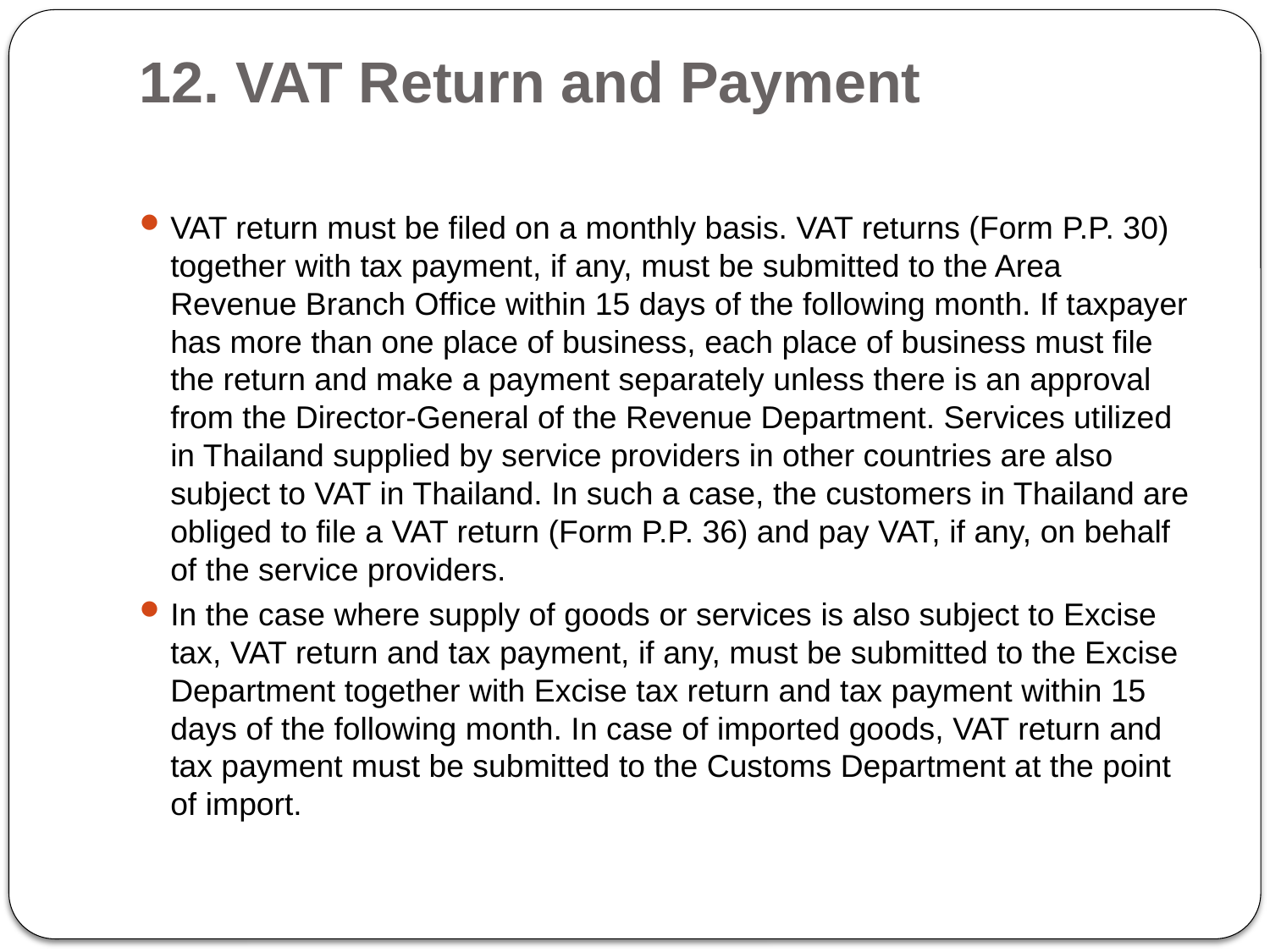

# 12. VAT Return and Payment
VAT return must be filed on a monthly basis. VAT returns (Form P.P. 30) together with tax payment, if any, must be submitted to the Area Revenue Branch Office within 15 days of the following month. If taxpayer has more than one place of business, each place of business must file the return and make a payment separately unless there is an approval from the Director-General of the Revenue Department. Services utilized in Thailand supplied by service providers in other countries are also subject to VAT in Thailand. In such a case, the customers in Thailand are obliged to file a VAT return (Form P.P. 36) and pay VAT, if any, on behalf of the service providers.
In the case where supply of goods or services is also subject to Excise tax, VAT return and tax payment, if any, must be submitted to the Excise Department together with Excise tax return and tax payment within 15 days of the following month. In case of imported goods, VAT return and tax payment must be submitted to the Customs Department at the point of import.